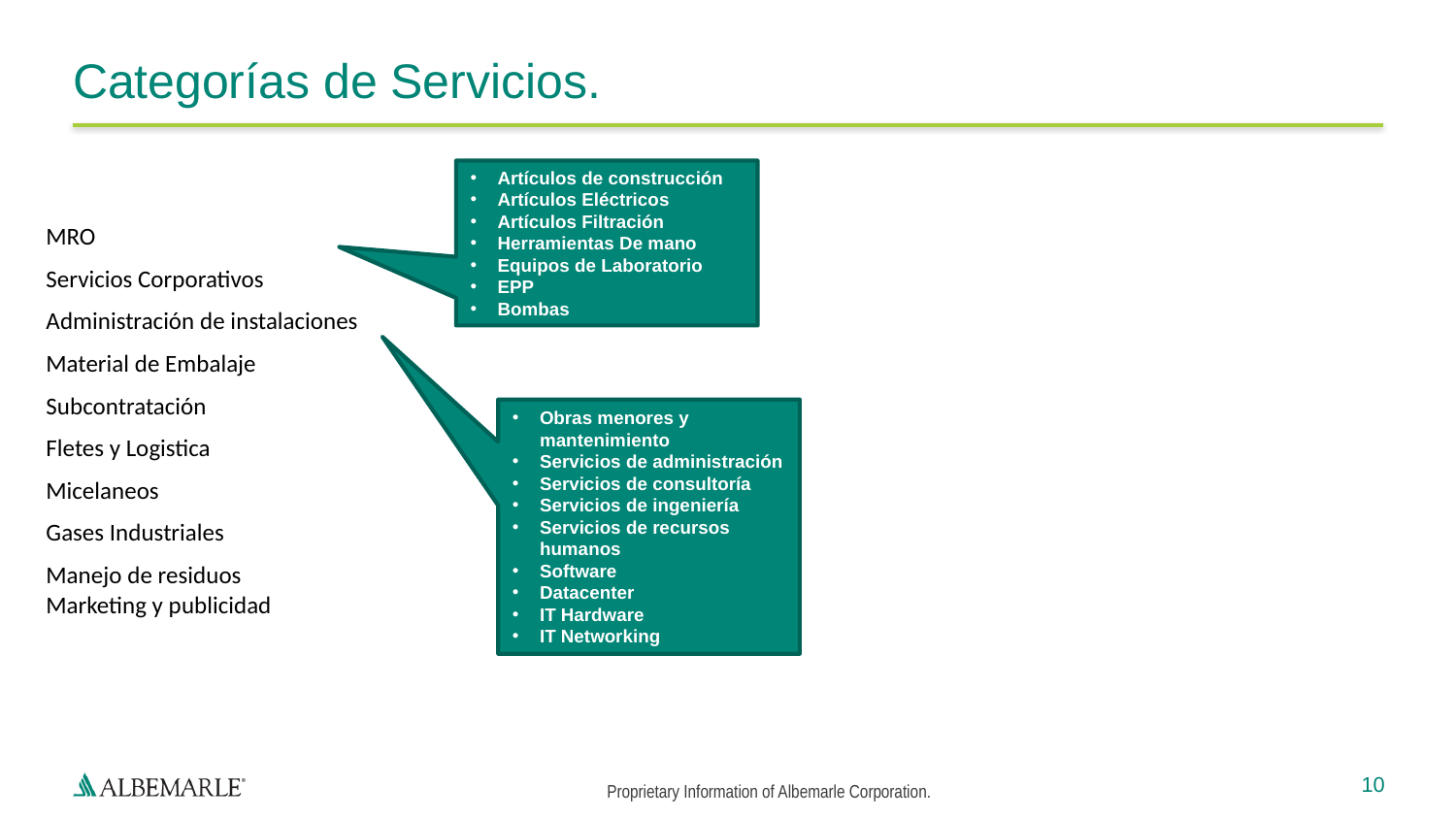

# Categorías de Servicios.
Artículos de construcción
Artículos Eléctricos
Artículos Filtración
Herramientas De mano
Equipos de Laboratorio
EPP
Bombas
| MRO |  |
| --- | --- |
| Servicios Corporativos |  |
| Administración de instalaciones |  |
| Material de Embalaje |  |
| Subcontratación |  |
| Fletes y Logistica |  |
| Micelaneos |  |
| Gases Industriales |  |
| Manejo de residuos |  |
| Marketing y publicidad |  |
|  |  |
Obras menores y  mantenimiento
Servicios de administración
Servicios de consultoría
Servicios de ingeniería
Servicios de recursos humanos
Software
Datacenter
IT Hardware
IT Networking
10